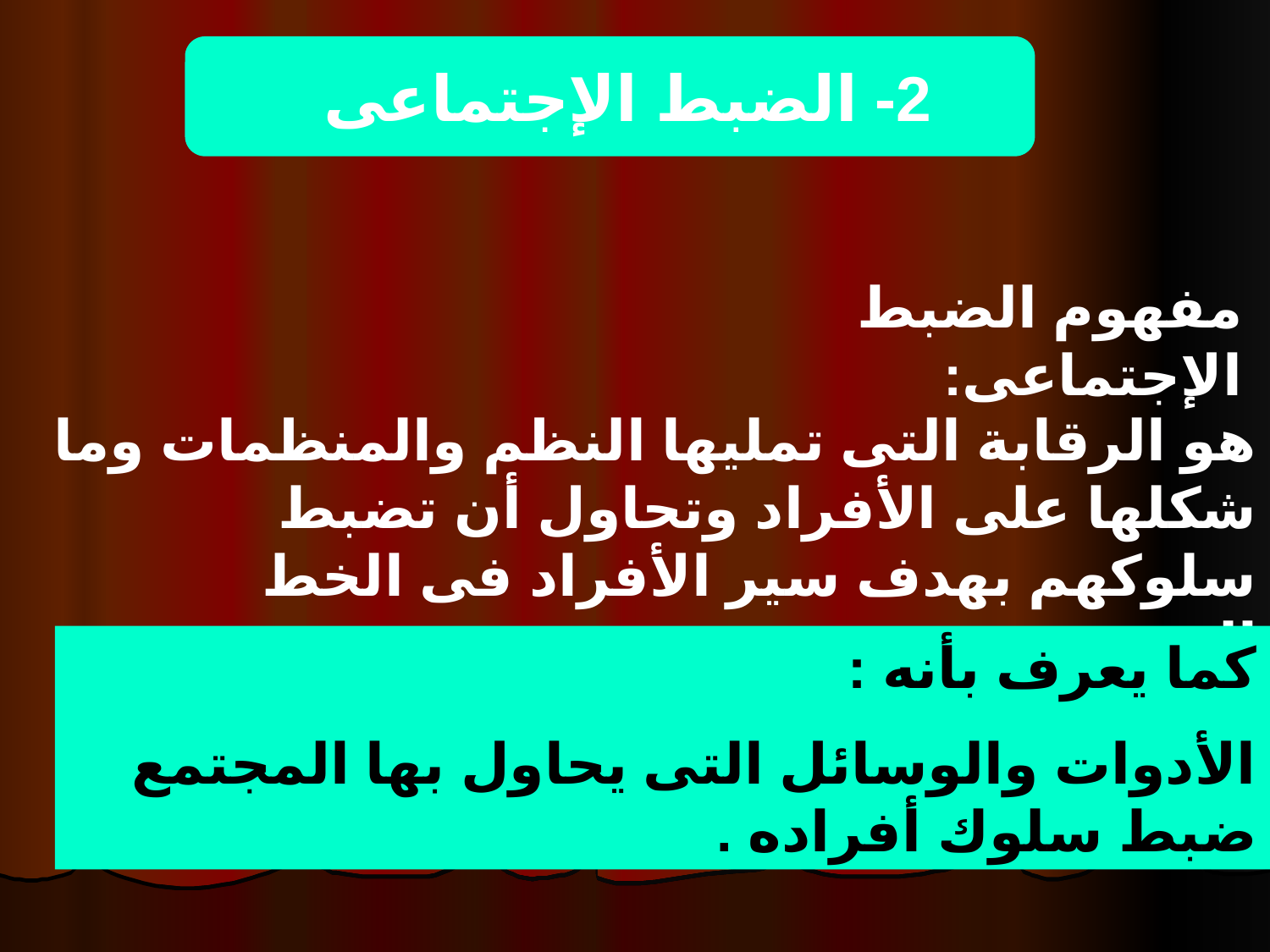

2- الضبط الإجتماعى
مفهوم الضبط الإجتماعى:
هو الرقابة التى تمليها النظم والمنظمات وما شكلها على الأفراد وتحاول أن تضبط سلوكهم بهدف سير الأفراد فى الخط الصحيح.

كما يعرف بأنه :
الأدوات والوسائل التى يحاول بها المجتمع ضبط سلوك أفراده .